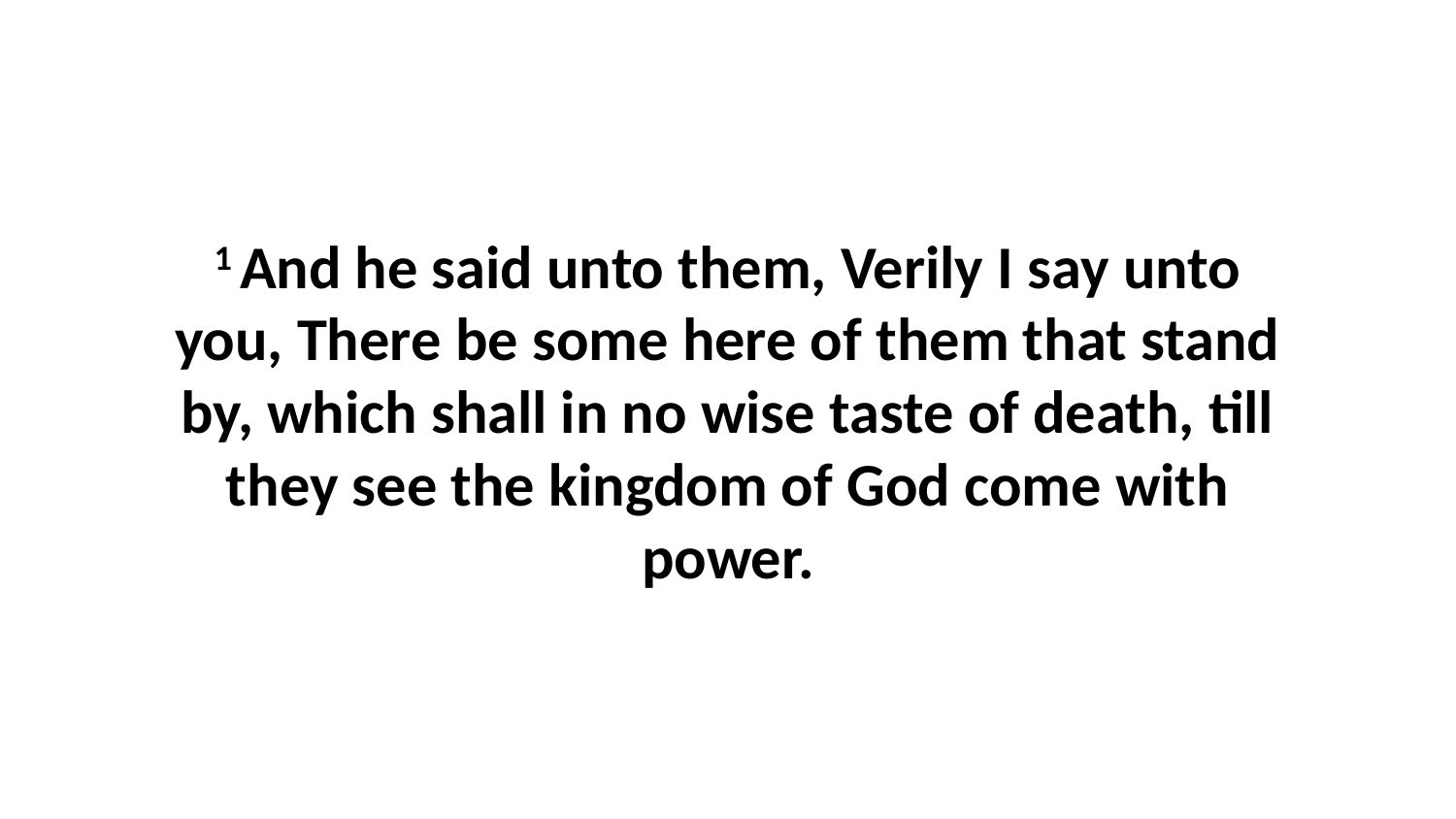

1 And he said unto them, Verily I say unto you, There be some here of them that stand by, which shall in no wise taste of death, till they see the kingdom of God come with power.